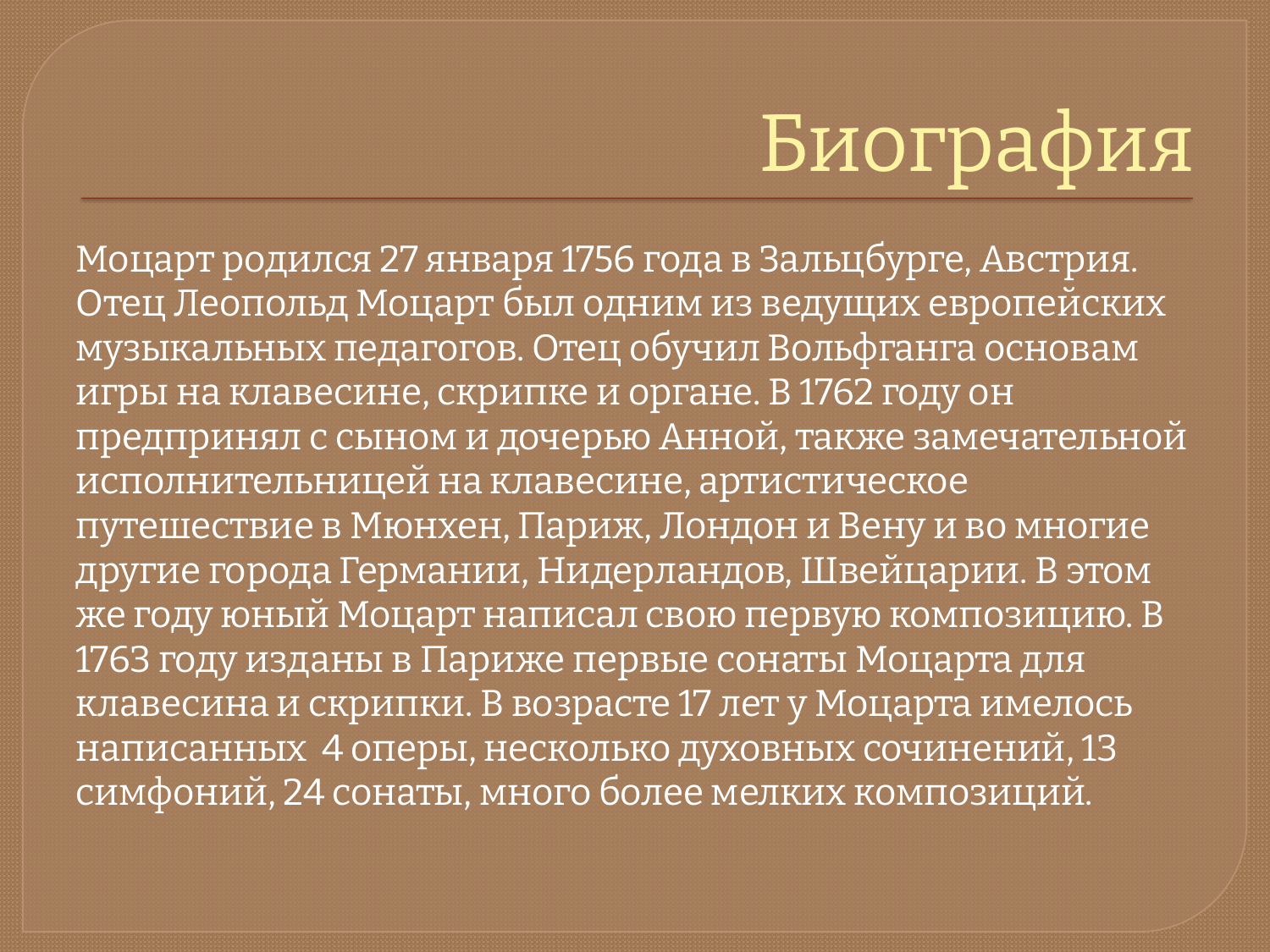

# Биография
Моцарт родился 27 января 1756 года в Зальцбурге, Австрия. Отец Леопольд Моцарт был одним из ведущих европейских музыкальных педагогов. Отец обучил Вольфганга основам игры на клавесине, скрипке и органе. В 1762 году он предпринял с сыном и дочерью Анной, также замечательной исполнительницей на клавесине, артистическое путешествие в Мюнхен, Париж, Лондон и Вену и во многие другие города Германии, Нидерландов, Швейцарии. В этом же году юный Моцарт написал свою первую композицию. В 1763 году изданы в Париже первые сонаты Моцарта для клавесина и скрипки. В возрасте 17 лет у Моцарта имелось написанных  4 оперы, несколько духовных сочинений, 13 симфоний, 24 сонаты, много более мелких композиций.